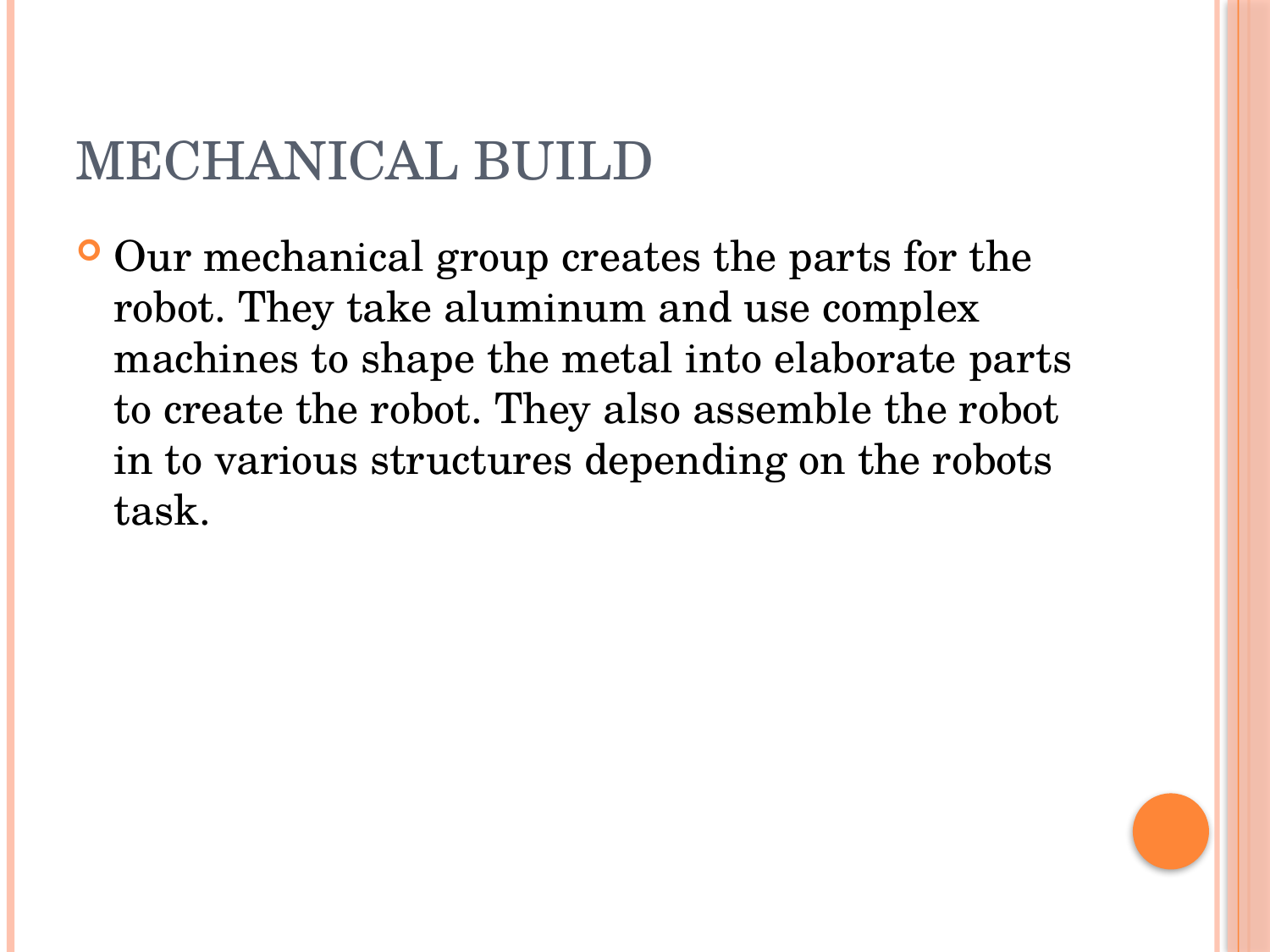

# Mechanical Build
Our mechanical group creates the parts for the robot. They take aluminum and use complex machines to shape the metal into elaborate parts to create the robot. They also assemble the robot in to various structures depending on the robots task.